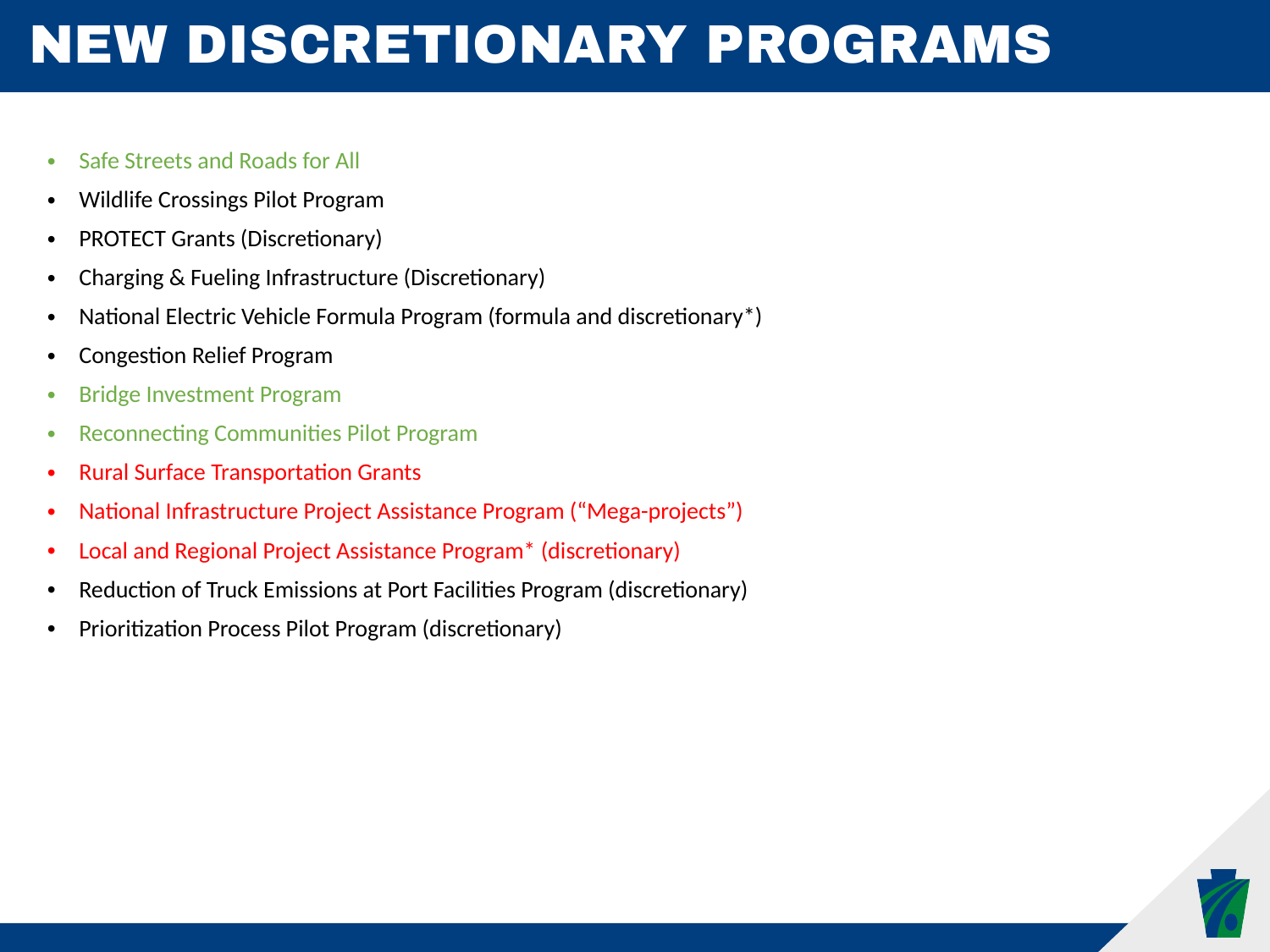

New Discretionary programs
Safe Streets and Roads for All
Wildlife Crossings Pilot Program
PROTECT Grants (Discretionary)
Charging & Fueling Infrastructure (Discretionary)
National Electric Vehicle Formula Program (formula and discretionary*)
Congestion Relief Program
Bridge Investment Program
Reconnecting Communities Pilot Program
Rural Surface Transportation Grants
National Infrastructure Project Assistance Program (“Mega-projects”)
Local and Regional Project Assistance Program* (discretionary)
Reduction of Truck Emissions at Port Facilities Program (discretionary)
Prioritization Process Pilot Program (discretionary)